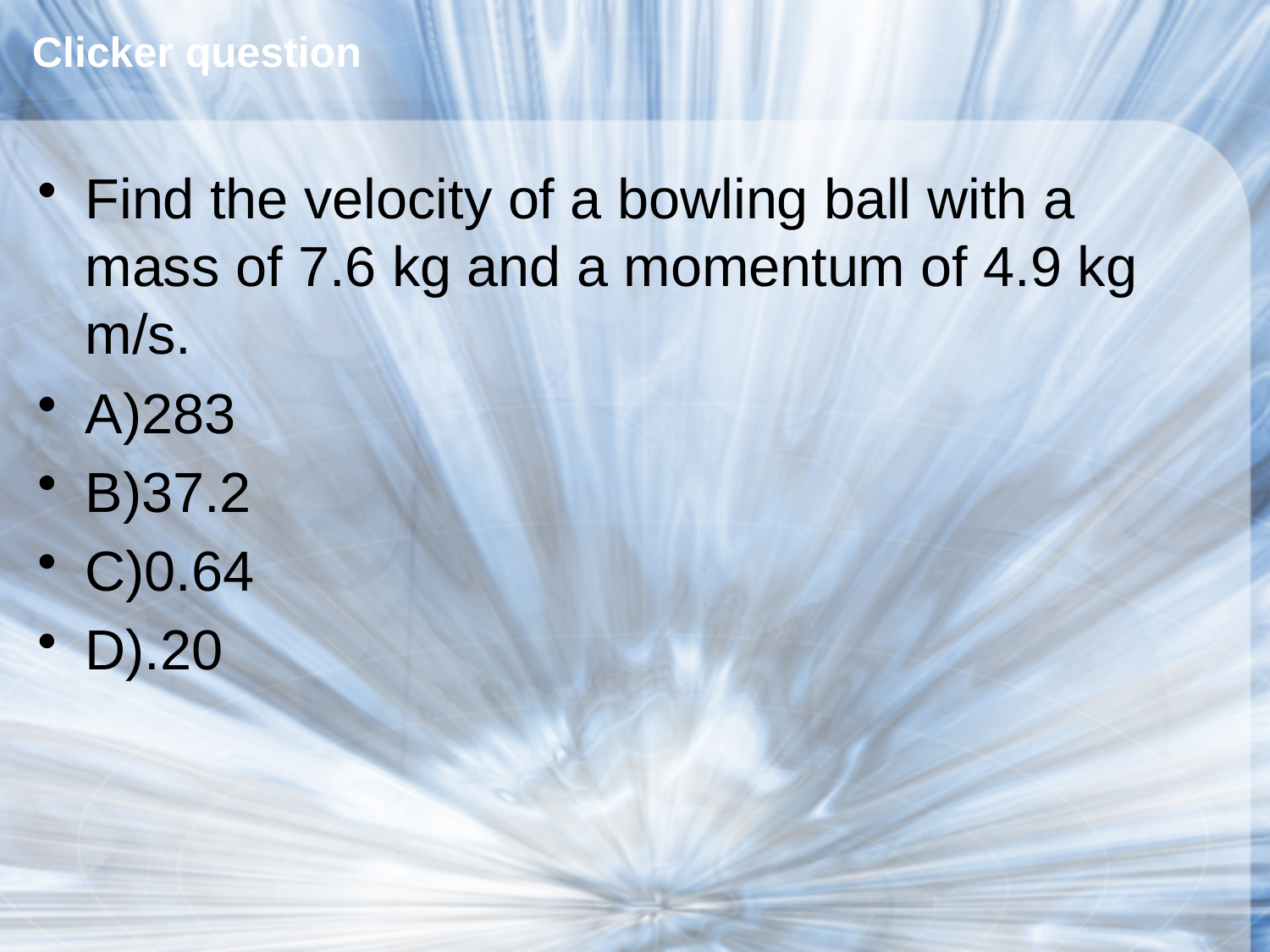

# Clicker question
Find the velocity of a bowling ball with a mass of 7.6 kg and a momentum of 4.9 kg m/s.
A)283
B)37.2
C)0.64
D).20